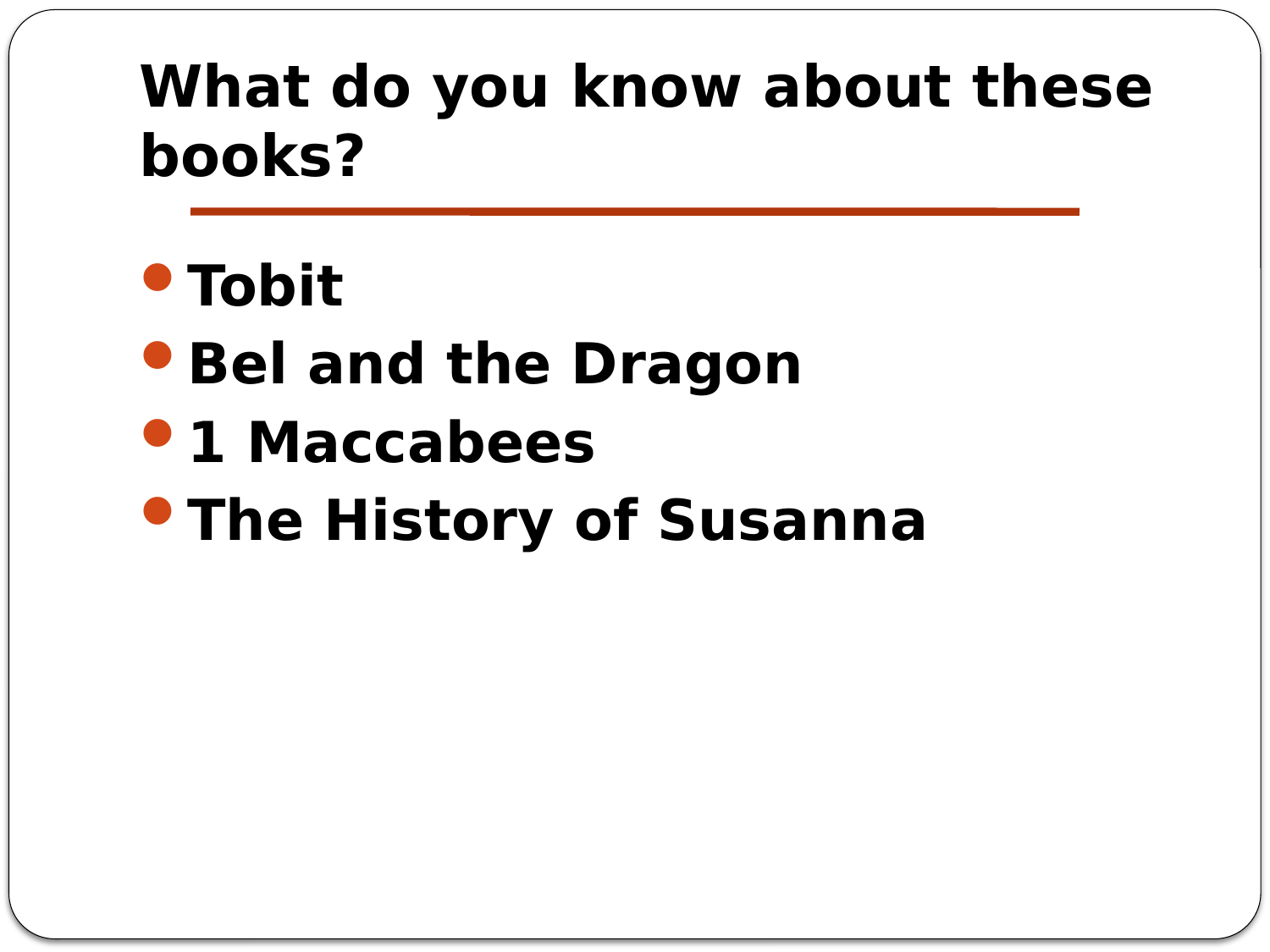

# What do you know about these books?
Tobit
Bel and the Dragon
1 Maccabees
The History of Susanna